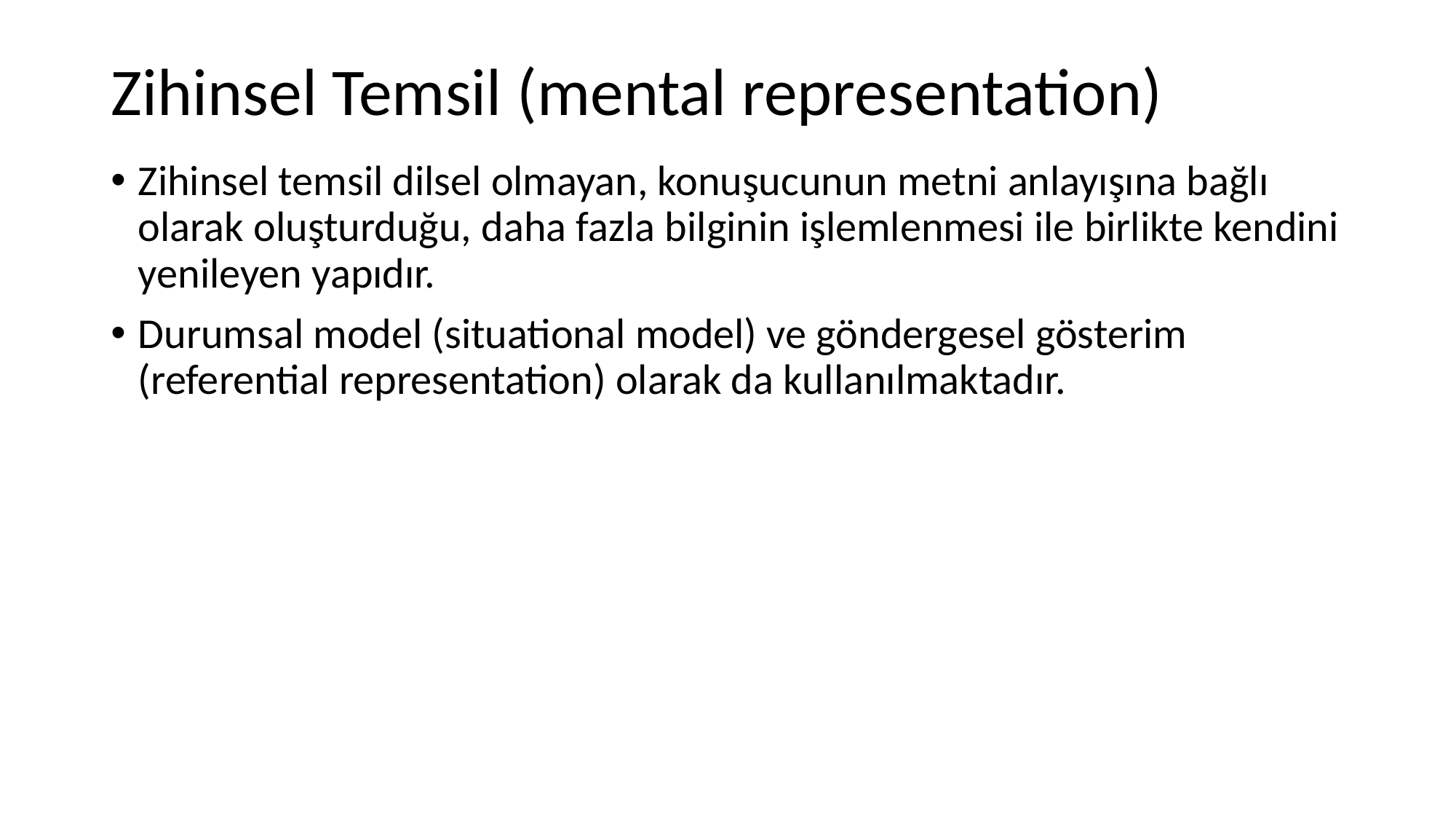

# Zihinsel Temsil (mental representation)
Zihinsel temsil dilsel olmayan, konuşucunun metni anlayışına bağlı olarak oluşturduğu, daha fazla bilginin işlemlenmesi ile birlikte kendini yenileyen yapıdır.
Durumsal model (situational model) ve göndergesel gösterim (referential representation) olarak da kullanılmaktadır.